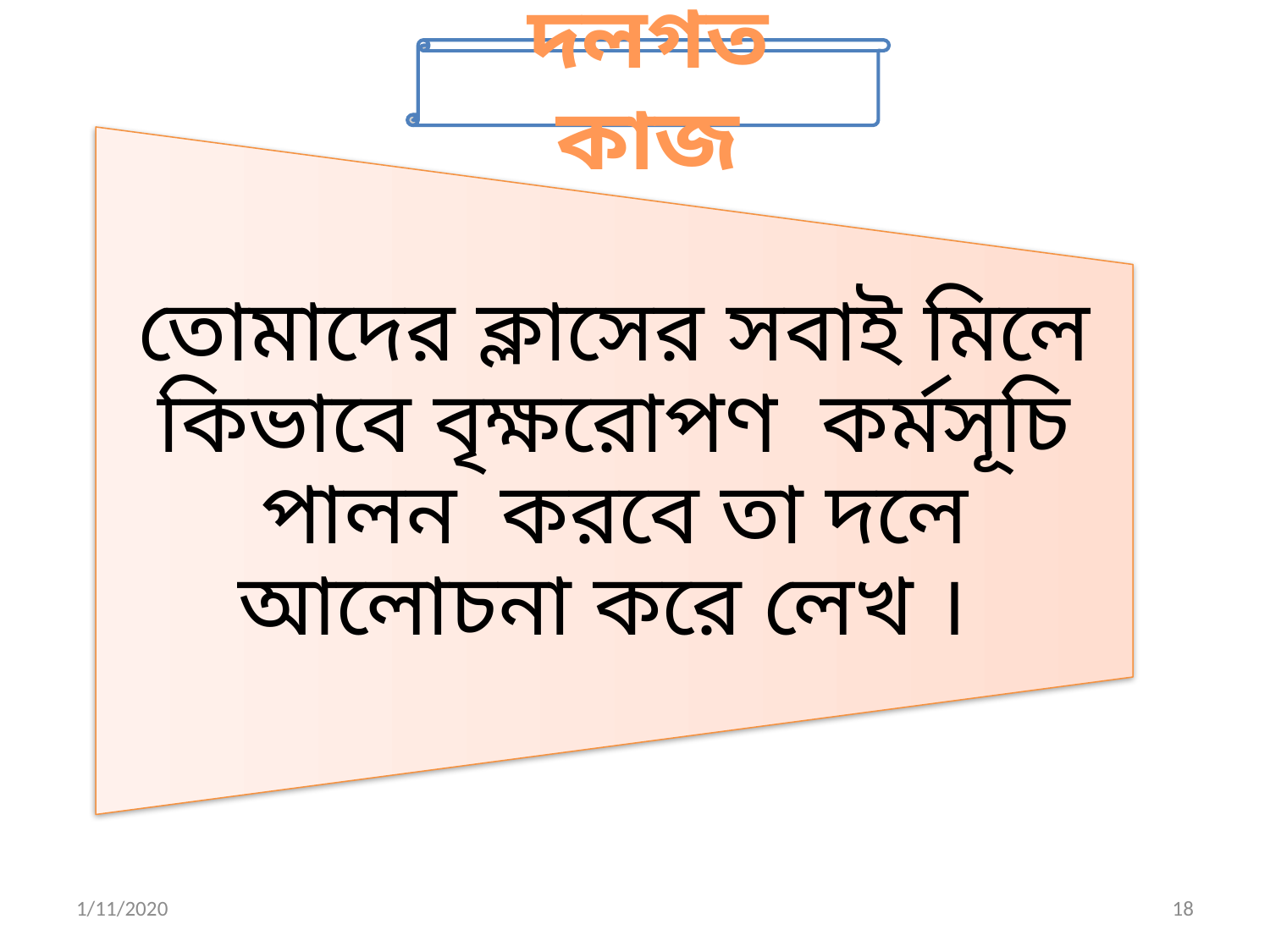

দলগত কাজ
তোমাদের ক্লাসের সবাই মিলে কিভাবে বৃক্ষরোপণ  কর্মসূচি পালন  করবে তা দলে আলোচনা করে লেখ ।
1/11/2020
18